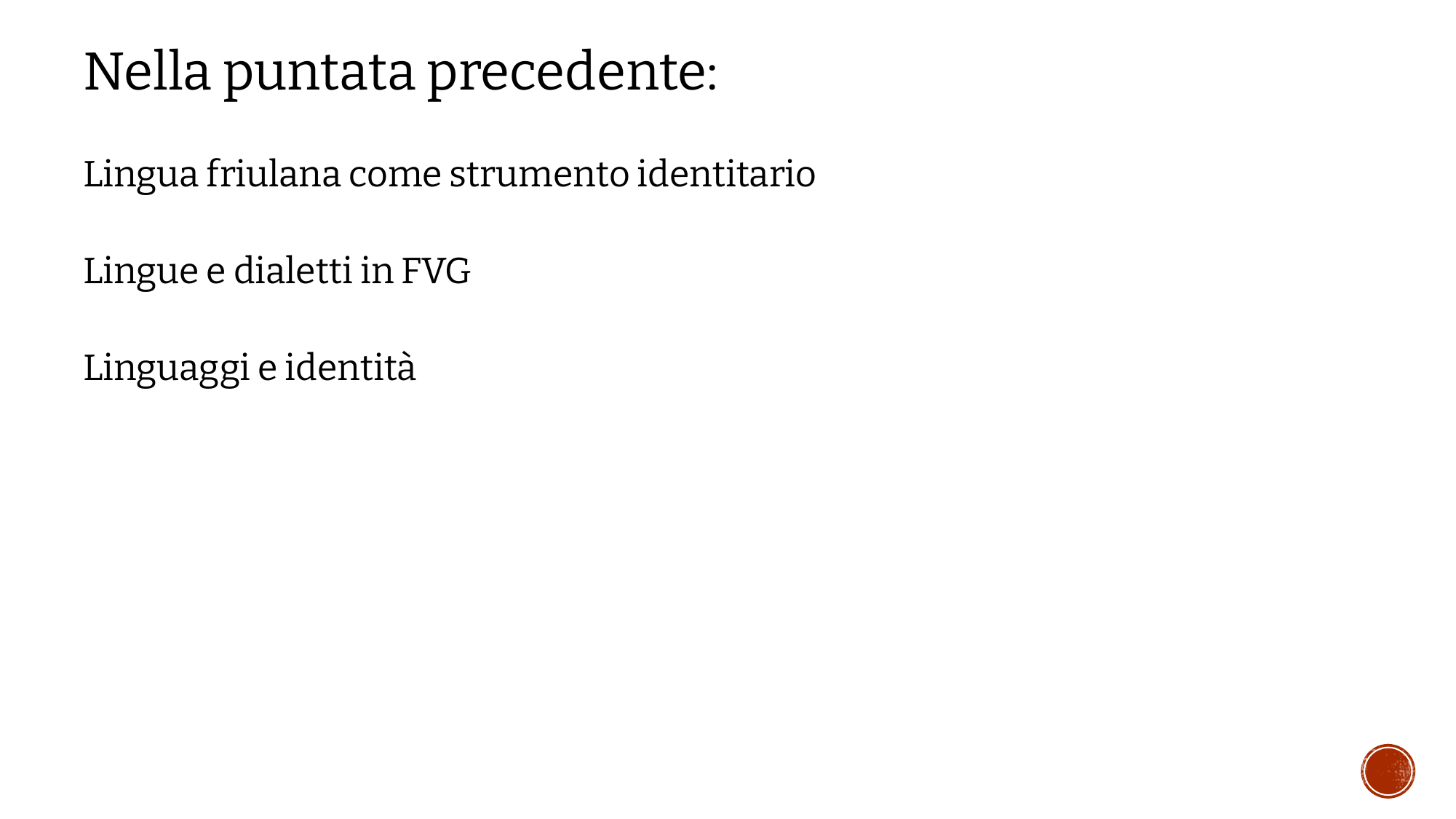

Nella puntata precedente:

Lingua friulana come strumento identitario

Lingue e dialetti in FVG

Linguaggi e identità